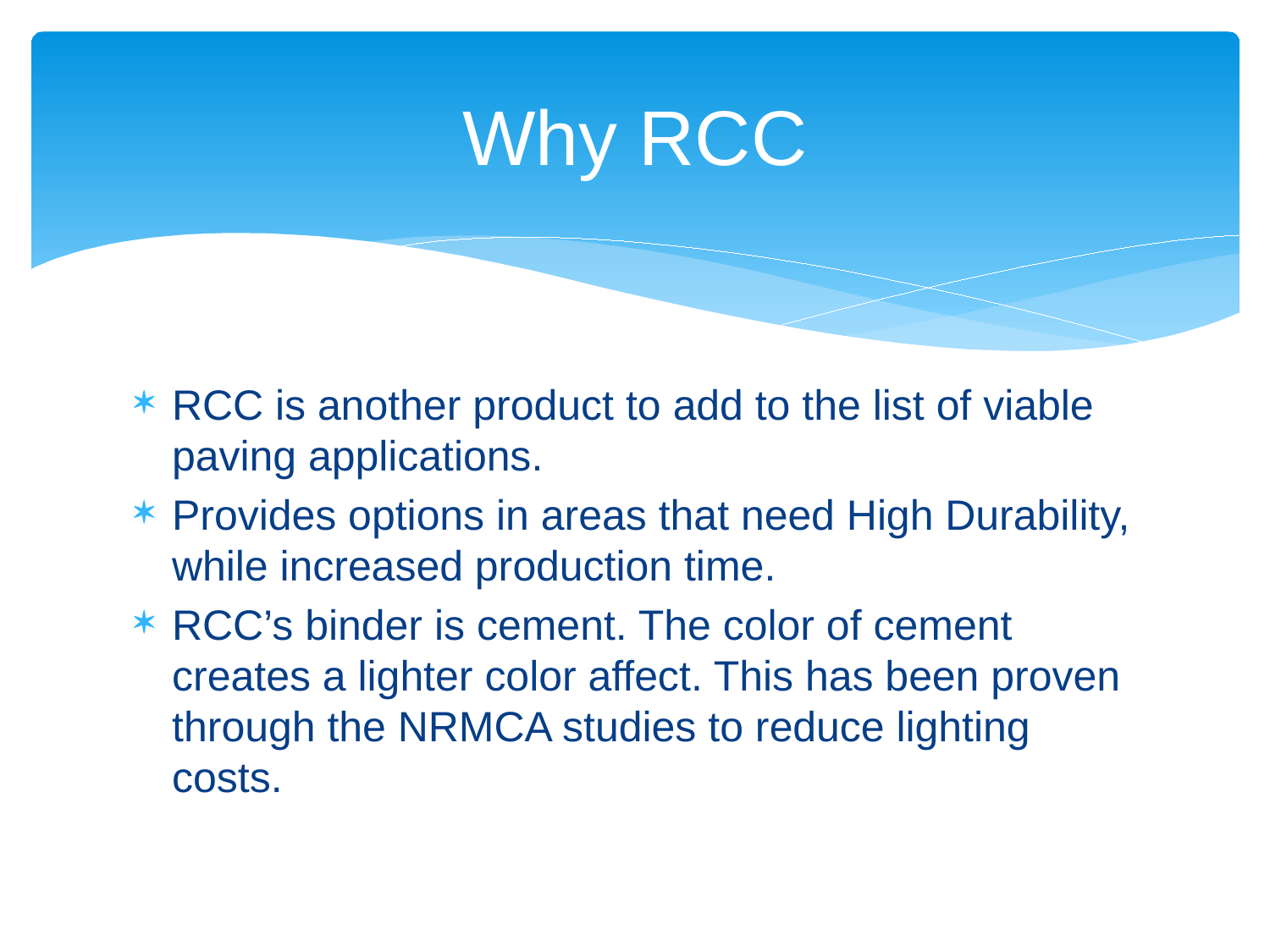

# Why RCC
RCC is another product to add to the list of viable paving applications.
Provides options in areas that need High Durability, while increased production time.
RCC’s binder is cement. The color of cement creates a lighter color affect. This has been proven through the NRMCA studies to reduce lighting costs.